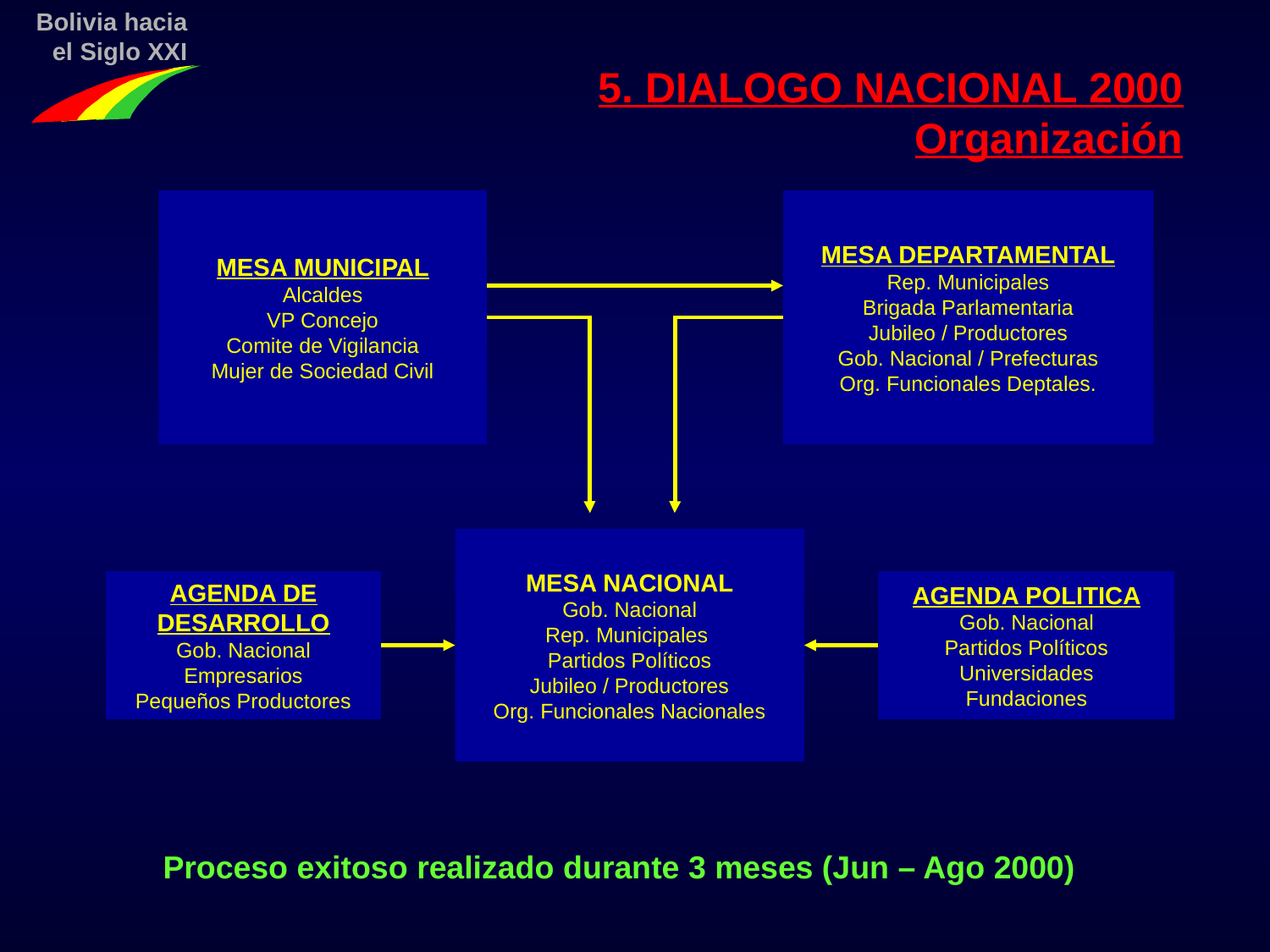

5. DIALOGO NACIONAL 2000
Organización
MESA MUNICIPAL
Alcaldes
VP Concejo
Comite de Vigilancia
Mujer de Sociedad Civil
MESA DEPARTAMENTAL
Rep. Municipales
Brigada Parlamentaria
Jubileo / Productores
Gob. Nacional / Prefecturas
Org. Funcionales Deptales.
MESA NACIONAL
Gob. Nacional
Rep. Municipales
Partidos Políticos
Jubileo / Productores
Org. Funcionales Nacionales
AGENDA DE DESARROLLO
Gob. Nacional
Empresarios
Pequeños Productores
AGENDA POLITICA
Gob. Nacional
Partidos Políticos
Universidades
Fundaciones
Proceso exitoso realizado durante 3 meses (Jun – Ago 2000)